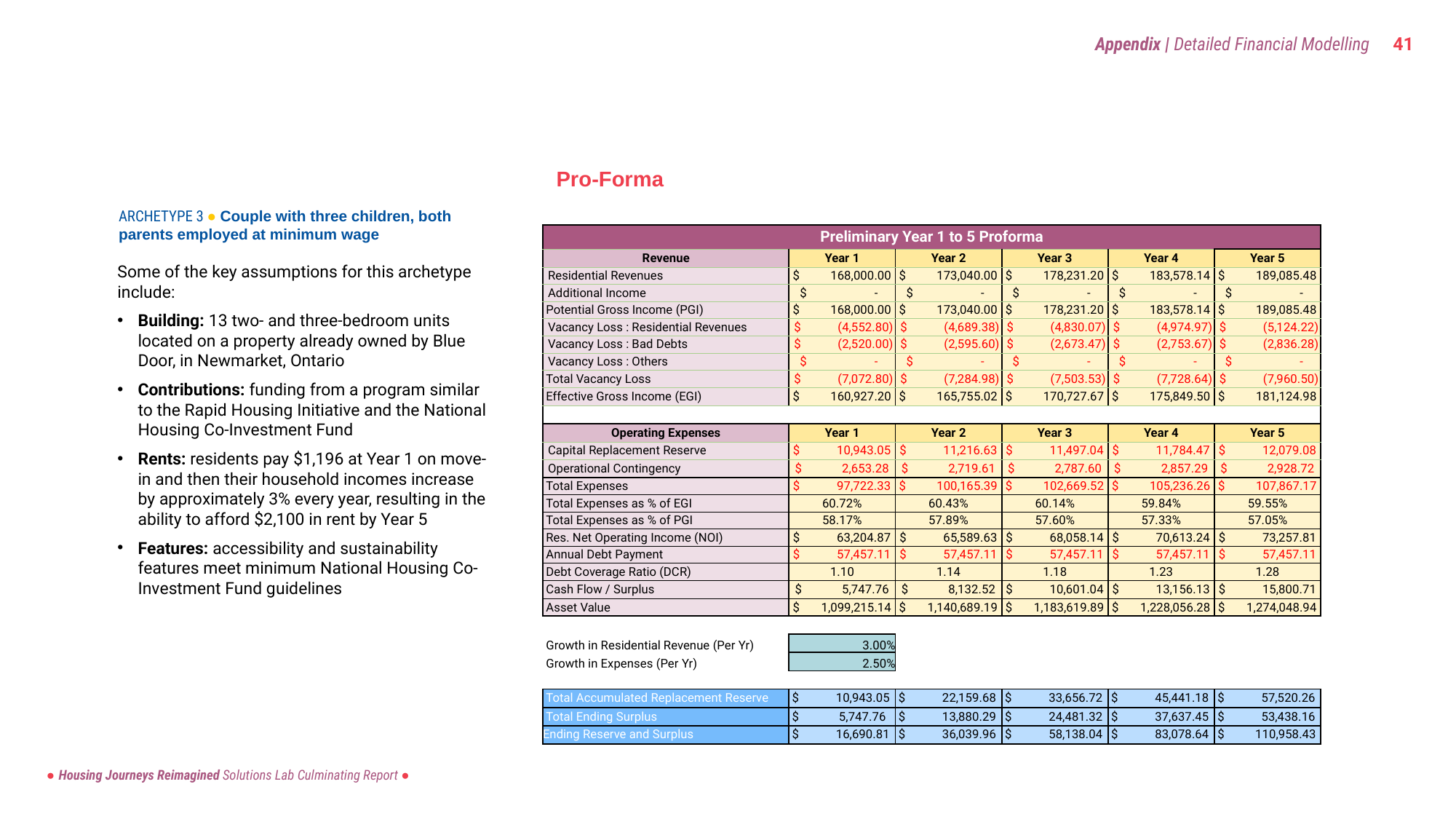

Appendix | Detailed Financial Modelling

41
Pro-Forma
ARCHETYPE 3 ● Couple with three children, both parents employed at minimum wage
| Preliminary Year 1 to 5 Proforma |  |  |  |  |  |
| --- | --- | --- | --- | --- | --- |
| Revenue | Year 1 | Year 2 | Year 3 | Year 4 | Year 5 |
| Residential Revenues | $ 168,000.00 | $ 173,040.00 | $ 178,231.20 | $ 183,578.14 | $ 189,085.48 |
| Additional Income | $ - | $ - | $ - | $ - | $ - |
| Potential Gross Income (PGI) | $ 168,000.00 | $ 173,040.00 | $ 178,231.20 | $ 183,578.14 | $ 189,085.48 |
| Vacancy Loss : Residential Revenues | $ (4,552.80) | $ (4,689.38) | $ (4,830.07) | $ (4,974.97) | $ (5,124.22) |
| Vacancy Loss : Bad Debts | $ (2,520.00) | $ (2,595.60) | $ (2,673.47) | $ (2,753.67) | $ (2,836.28) |
| Vacancy Loss : Others | $ - | $ - | $ - | $ - | $ - |
| Total Vacancy Loss | $ (7,072.80) | $ (7,284.98) | $ (7,503.53) | $ (7,728.64) | $ (7,960.50) |
| Effective Gross Income (EGI) | $ 160,927.20 | $ 165,755.02 | $ 170,727.67 | $ 175,849.50 | $ 181,124.98 |
|  |  |  |  |  |  |
| Operating Expenses | Year 1 | Year 2 | Year 3 | Year 4 | Year 5 |
| Capital Replacement Reserve | $ 10,943.05 | $ 11,216.63 | $ 11,497.04 | $ 11,784.47 | $ 12,079.08 |
| Operational Contingency | $ 2,653.28 | $ 2,719.61 | $ 2,787.60 | $ 2,857.29 | $ 2,928.72 |
| Total Expenses | $ 97,722.33 | $ 100,165.39 | $ 102,669.52 | $ 105,236.26 | $ 107,867.17 |
| Total Expenses as % of EGI | 60.72% | 60.43% | 60.14% | 59.84% | 59.55% |
| Total Expenses as % of PGI | 58.17% | 57.89% | 57.60% | 57.33% | 57.05% |
| Res. Net Operating Income (NOI) | $ 63,204.87 | $ 65,589.63 | $ 68,058.14 | $ 70,613.24 | $ 73,257.81 |
| Annual Debt Payment | $ 57,457.11 | $ 57,457.11 | $ 57,457.11 | $ 57,457.11 | $ 57,457.11 |
| Debt Coverage Ratio (DCR) | 1.10 | 1.14 | 1.18 | 1.23 | 1.28 |
| Cash Flow / Surplus | $ 5,747.76 | $ 8,132.52 | $ 10,601.04 | $ 13,156.13 | $ 15,800.71 |
| Asset Value | $ 1,099,215.14 | $ 1,140,689.19 | $ 1,183,619.89 | $ 1,228,056.28 | $ 1,274,048.94 |
|  |  |  |  |  |  |
| Growth in Residential Revenue (Per Yr) | 3.00% |  | Cap Rate | 5.75% |  |
| Growth in Expenses (Per Yr) | 2.50% |  |  |  |  |
|  |  |  |  |  |  |
| Total Accumulated Replacement Reserve | $ 10,943.05 | $ 22,159.68 | $ 33,656.72 | $ 45,441.18 | $ 57,520.26 |
| Total Ending Surplus | $ 5,747.76 | $ 13,880.29 | $ 24,481.32 | $ 37,637.45 | $ 53,438.16 |
| Ending Reserve and Surplus | $ 16,690.81 | $ 36,039.96 | $ 58,138.04 | $ 83,078.64 | $ 110,958.43 |
Some of the key assumptions for this archetype include:
Building: 13 two- and three-bedroom units located on a property already owned by Blue Door, in Newmarket, Ontario
Contributions: funding from a program similar to the Rapid Housing Initiative and the National Housing Co-Investment Fund
Rents: residents pay $1,196 at Year 1 on move-in and then their household incomes increase by approximately 3% every year, resulting in the ability to afford $2,100 in rent by Year 5
Features: accessibility and sustainability features meet minimum National Housing Co-Investment Fund guidelines
● Housing Journeys Reimagined Solutions Lab Culminating Report ●